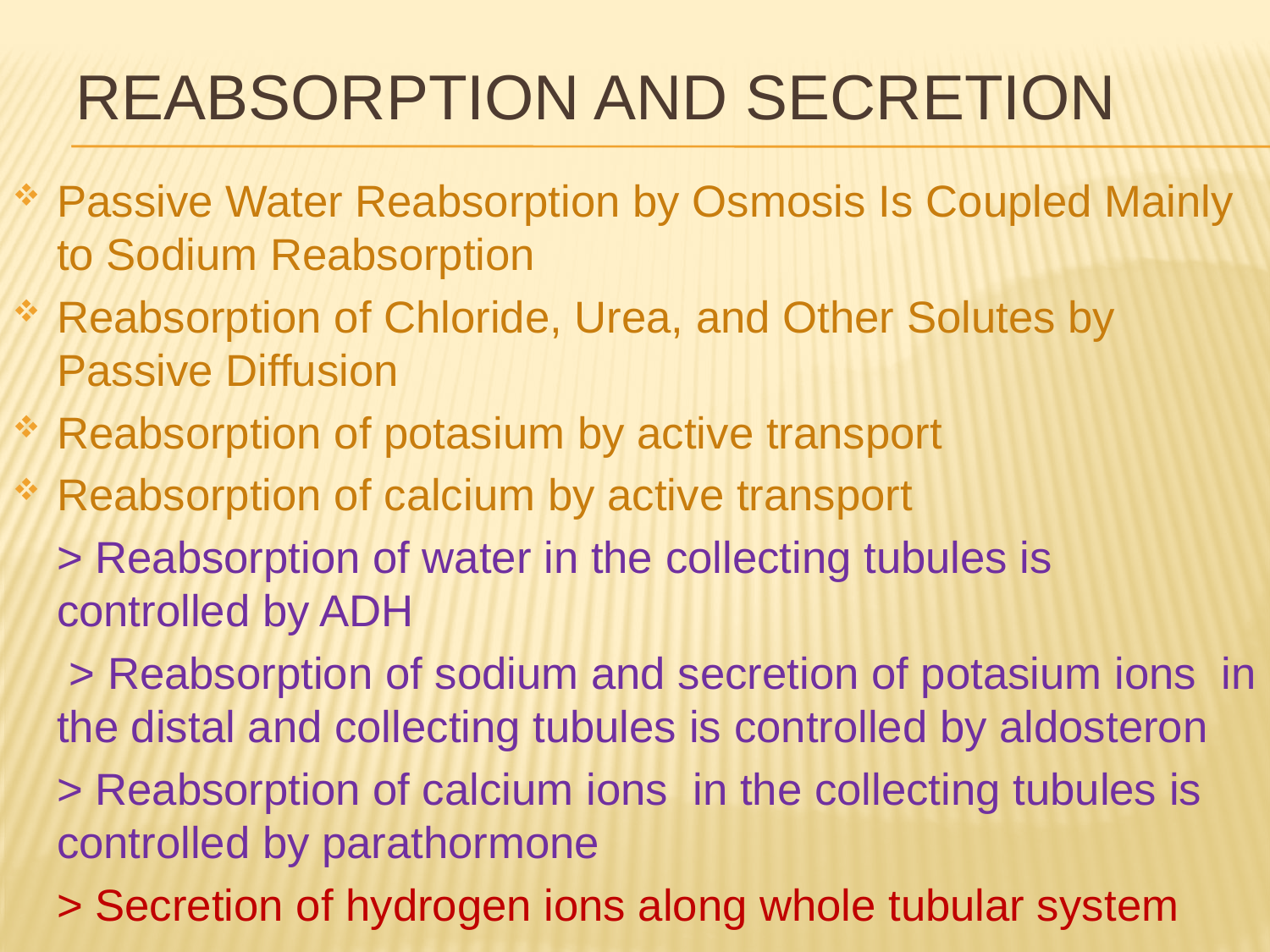

# Reabsorption and secretion
Passive Water Reabsorption by Osmosis Is Coupled Mainly to Sodium Reabsorption
Reabsorption of Chloride, Urea, and Other Solutes by Passive Diffusion
Reabsorption of potasium by active transport
Reabsorption of calcium by active transport
	> Reabsorption of water in the collecting tubules is controlled by ADH
	 > Reabsorption of sodium and secretion of potasium ions  in the distal and collecting tubules is controlled by aldosteron
	> Reabsorption of calcium ions  in the collecting tubules is controlled by parathormone
	> Secretion of hydrogen ions along whole tubular system